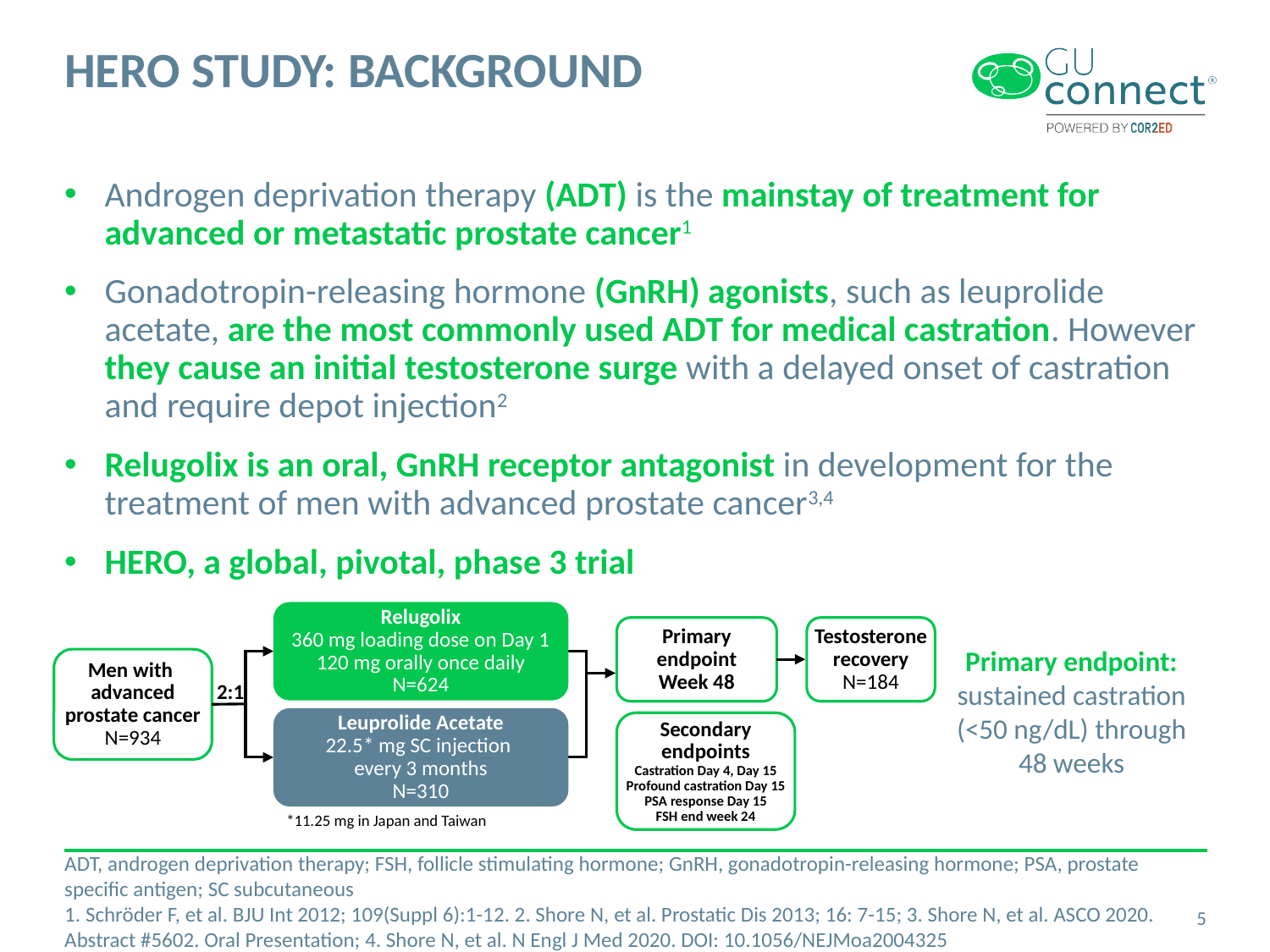

# HERO STUDY: BACKGROUND
Androgen deprivation therapy (ADT) is the mainstay of treatment for advanced or metastatic prostate cancer1
Gonadotropin-releasing hormone (GnRH) agonists, such as leuprolide acetate, are the most commonly used ADT for medical castration. However they cause an initial testosterone surge with a delayed onset of castration and require depot injection2
Relugolix is an oral, GnRH receptor antagonist in development for the treatment of men with advanced prostate cancer3,4
HERO, a global, pivotal, phase 3 trial

Relugolix
360 mg loading dose on Day 1
120 mg orally once daily
N=624
Primary
endpoint
Week 48
Testosterone
recovery
N=184
Primary endpoint: sustained castration (<50 ng/dL) through 48 weeks
Men with
advanced
prostate cancer
N=934
2:1
Leuprolide Acetate
22.5* mg SC injection
every 3 months
N=310
Secondary
endpoints
Castration Day 4, Day 15
Profound castration Day 15
PSA response Day 15
FSH end week 24
*11.25 mg in Japan and Taiwan
ADT, androgen deprivation therapy; FSH, follicle stimulating hormone; GnRH, gonadotropin-releasing hormone; PSA, prostate specific antigen; SC subcutaneous
1. Schröder F, et al. BJU Int 2012; 109(Suppl 6):1-12. 2. Shore N, et al. Prostatic Dis 2013; 16: 7-15; 3. Shore N, et al. ASCO 2020. Abstract #5602. Oral Presentation; 4. Shore N, et al. N Engl J Med 2020. DOI: 10.1056/NEJMoa2004325
5